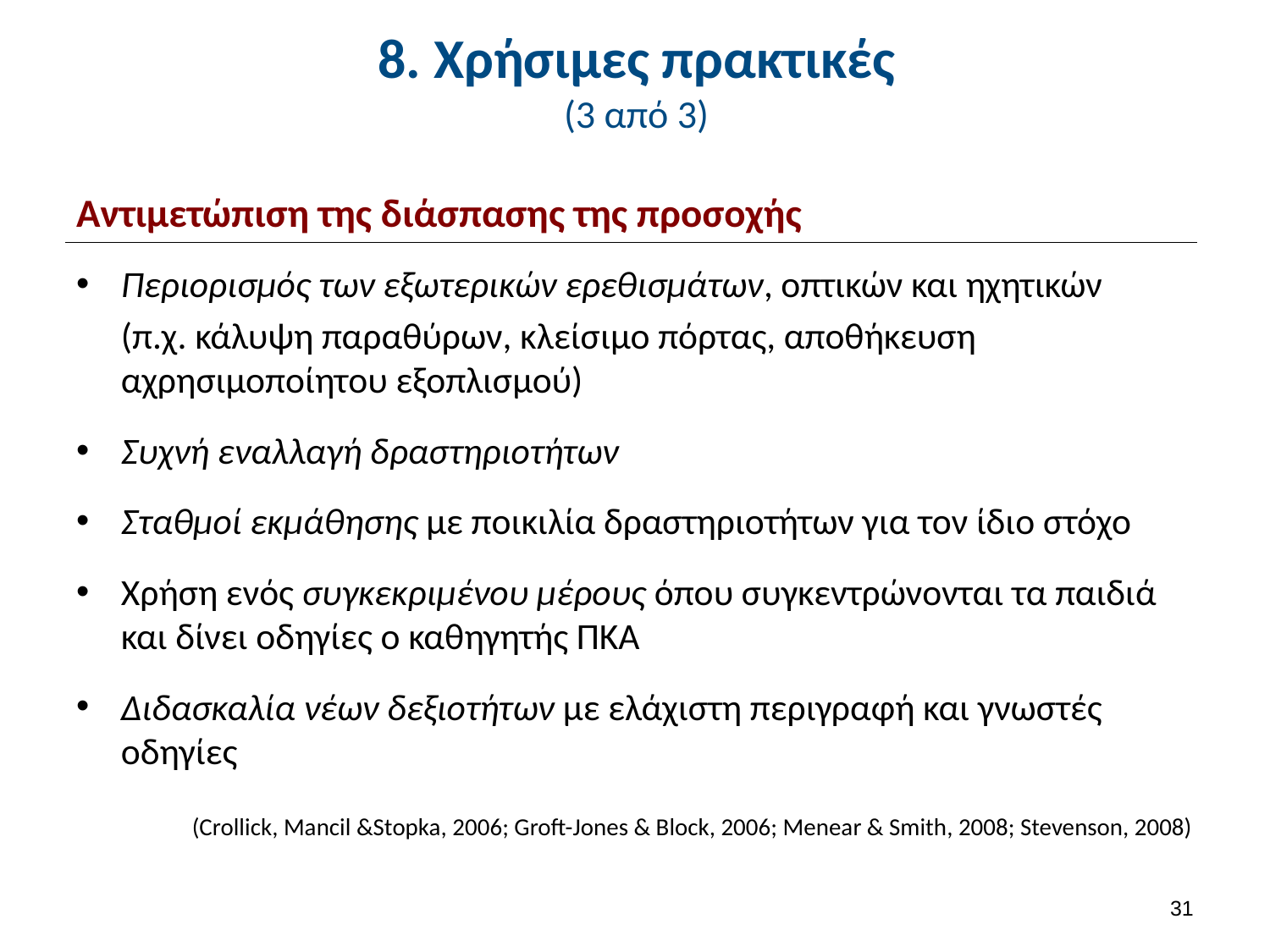

# 8. Χρήσιμες πρακτικές (3 από 3)
Αντιμετώπιση της διάσπασης της προσοχής
Περιορισμός των εξωτερικών ερεθισμάτων, οπτικών και ηχητικών
	(π.χ. κάλυψη παραθύρων, κλείσιμο πόρτας, αποθήκευση αχρησιμοποίητου εξοπλισμού)

Συχνή εναλλαγή δραστηριοτήτων

Σταθμοί εκμάθησης με ποικιλία δραστηριοτήτων για τον ίδιο στόχο

Χρήση ενός συγκεκριμένου μέρους όπου συγκεντρώνονται τα παιδιά και δίνει οδηγίες ο καθηγητής ΠΚΑ

Διδασκαλία νέων δεξιοτήτων με ελάχιστη περιγραφή και γνωστές οδηγίες

		(Crollick, Mancil &Stopka, 2006; Groft-Jones & Block, 2006; Menear & Smith, 2008; Stevenson, 2008)

31